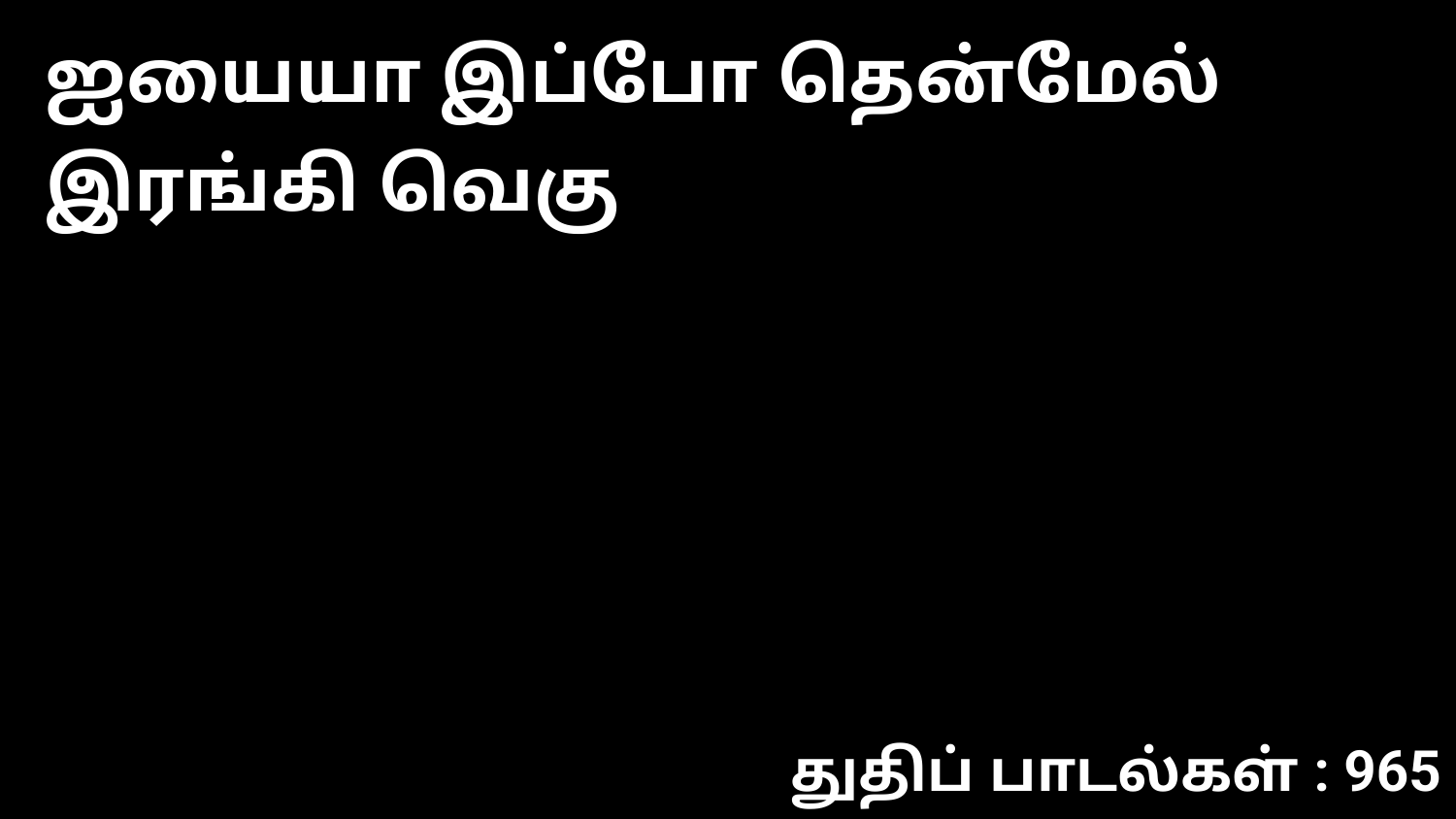

ஐயையா இப்போ தென்மேல் இரங்கி வெகு
துதிப் பாடல்கள் : 965